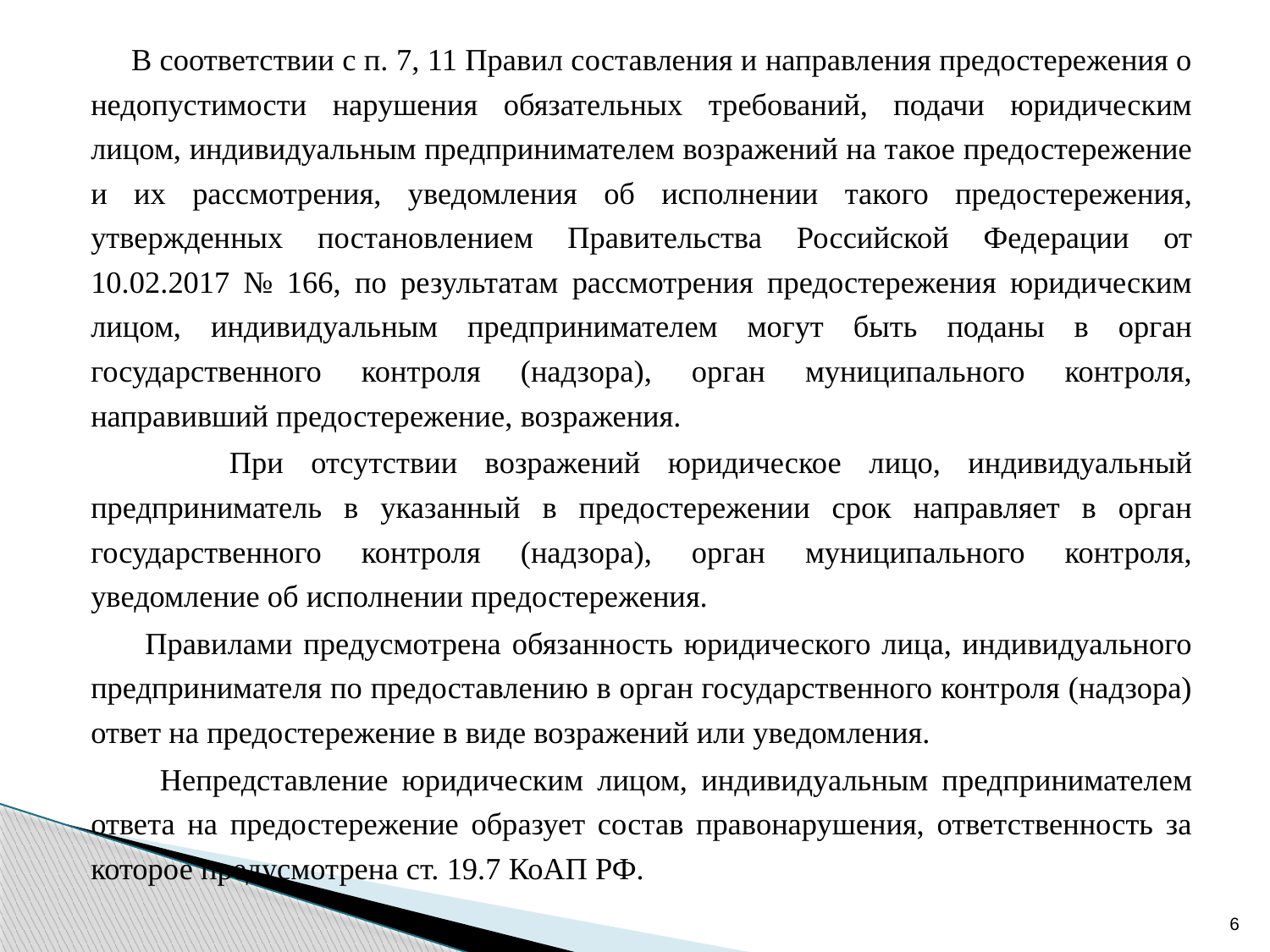

В соответствии с п. 7, 11 Правил составления и направления предостережения о недопустимости нарушения обязательных требований, подачи юридическим лицом, индивидуальным предпринимателем возражений на такое предостережение и их рассмотрения, уведомления об исполнении такого предостережения, утвержденных постановлением Правительства Российской Федерации от 10.02.2017 № 166, по результатам рассмотрения предостережения юридическим лицом, индивидуальным предпринимателем могут быть поданы в орган государственного контроля (надзора), орган муниципального контроля, направивший предостережение, возражения.
     При отсутствии возражений юридическое лицо, индивидуальный предприниматель в указанный в предостережении срок направляет в орган государственного контроля (надзора), орган муниципального контроля, уведомление об исполнении предостережения.
     Правилами предусмотрена обязанность юридического лица, индивидуального предпринимателя по предоставлению в орган государственного контроля (надзора) ответ на предостережение в виде возражений или уведомления.
     Непредставление юридическим лицом, индивидуальным предпринимателем ответа на предостережение образует состав правонарушения, ответственность за которое предусмотрена ст. 19.7 КоАП РФ.

6